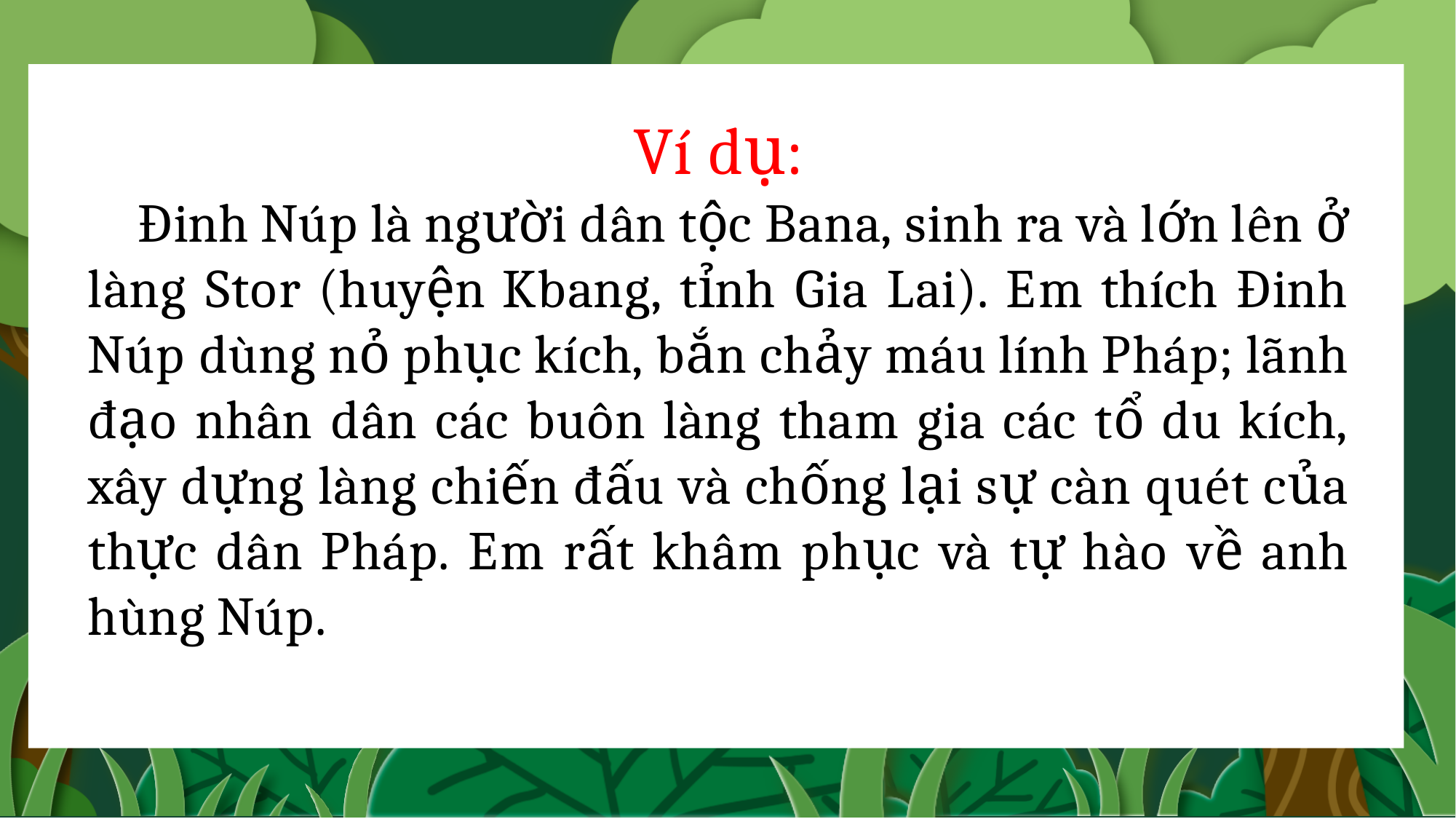

Ví dụ:
    Đinh Núp là người dân tộc Bana, sinh ra và lớn lên ở làng Stor (huyện Kbang, tỉnh Gia Lai). Em thích Đinh Núp dùng nỏ phục kích, bắn chảy máu lính Pháp; lãnh đạo nhân dân các buôn làng tham gia các tổ du kích, xây dựng làng chiến đấu và chống lại sự càn quét của thực dân Pháp. Em rất khâm phục và tự hào về anh hùng Núp.